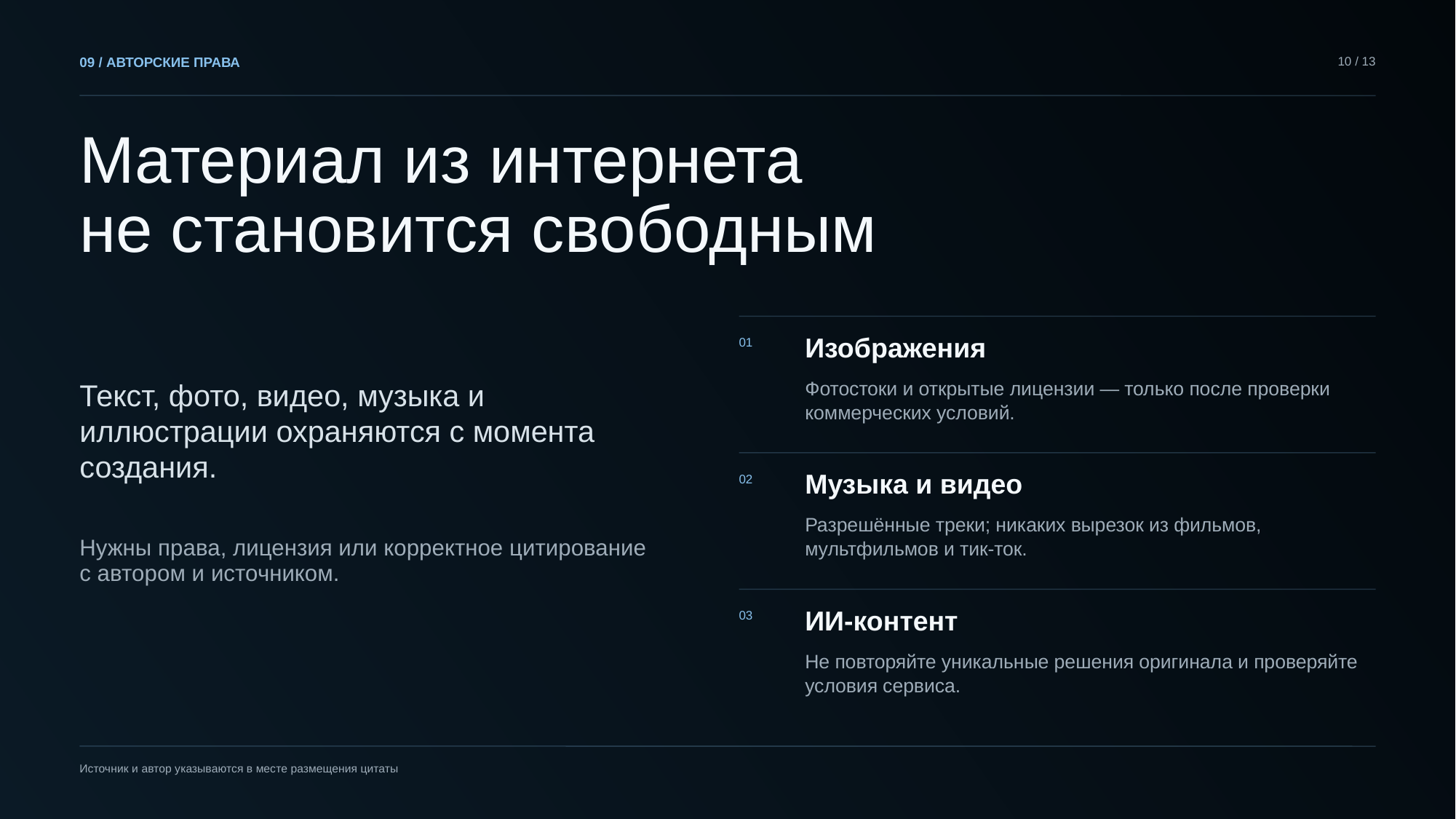

09 / АВТОРСКИЕ ПРАВА
10 / 13

Материал из интернета
не становится свободным

Изображения
01
Фотостоки и открытые лицензии — только после проверки коммерческих условий.
Текст, фото, видео, музыка и иллюстрации охраняются с момента создания.

Музыка и видео
02
Разрешённые треки; никаких вырезок из фильмов, мультфильмов и тик-ток.
Нужны права, лицензия или корректное цитирование с автором и источником.

ИИ-контент
03
Не повторяйте уникальные решения оригинала и проверяйте условия сервиса.

Источник и автор указываются в месте размещения цитаты